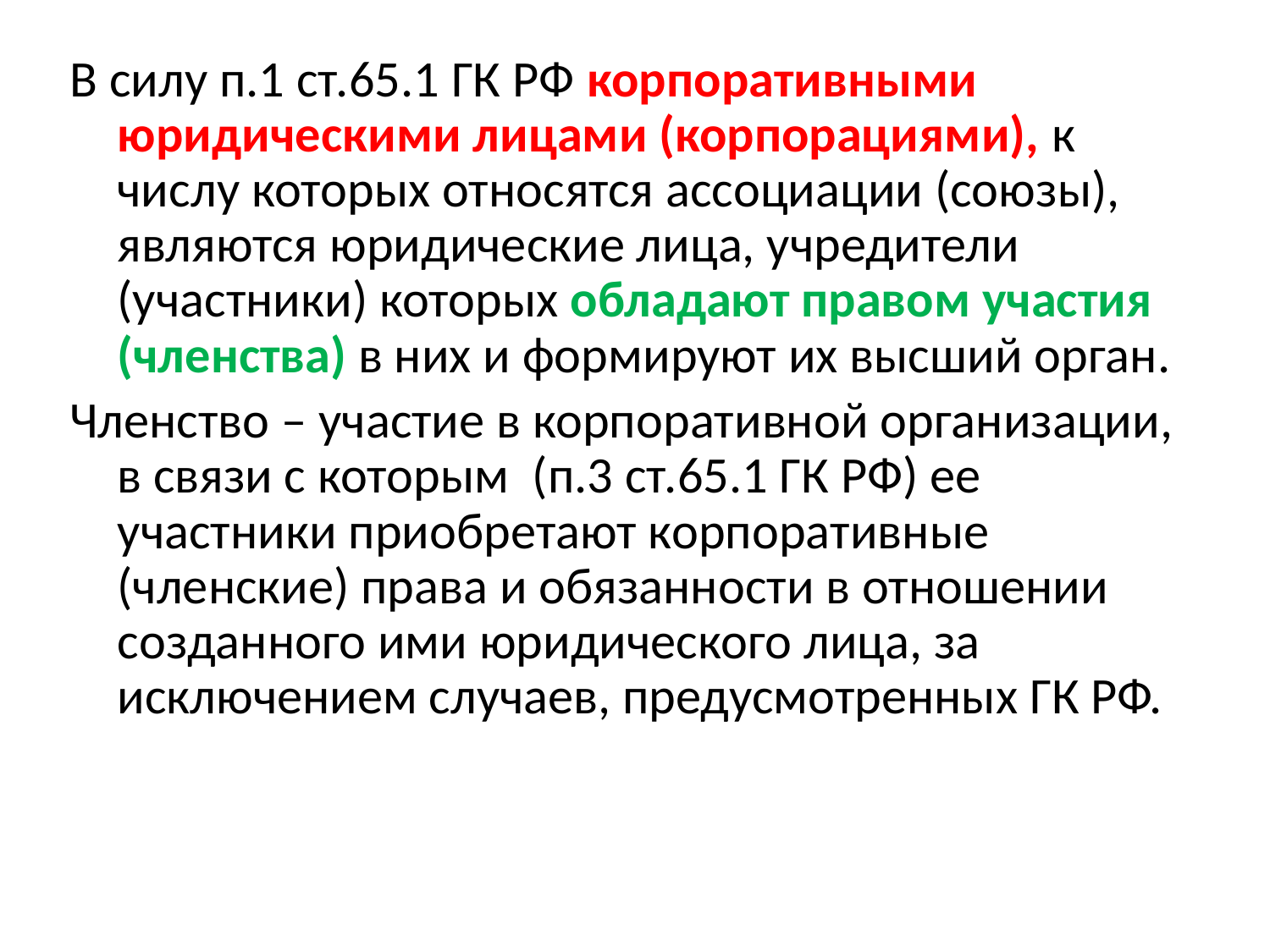

В силу п.1 ст.65.1 ГК РФ корпоративными юридическими лицами (корпорациями), к числу которых относятся ассоциации (союзы), являются юридические лица, учредители (участники) которых обладают правом участия (членства) в них и формируют их высший орган.
Членство – участие в корпоративной организации, в связи с которым  (п.3 ст.65.1 ГК РФ) ее участники приобретают корпоративные (членские) права и обязанности в отношении созданного ими юридического лица, за исключением случаев, предусмотренных ГК РФ.